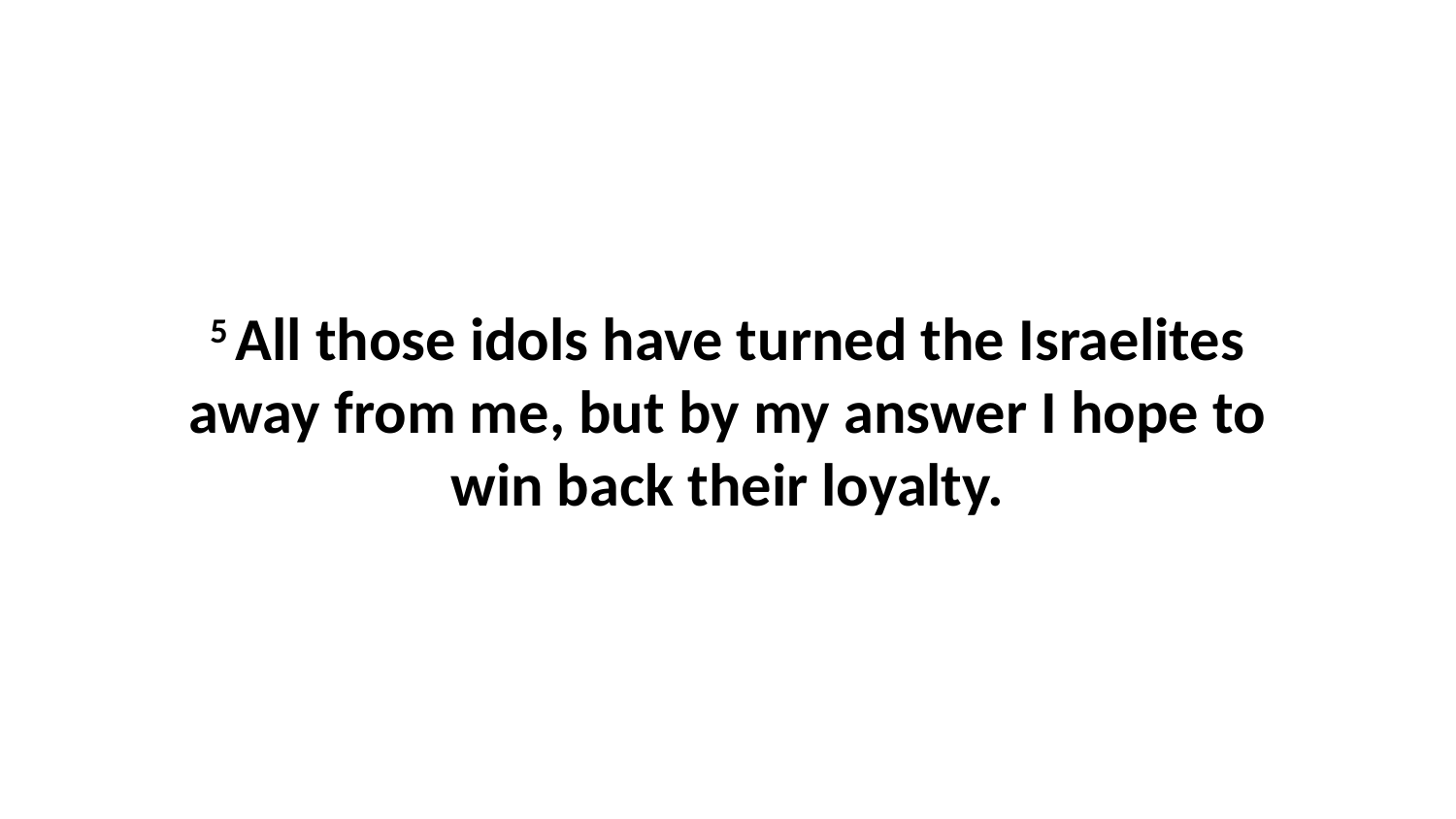

5 All those idols have turned the Israelites away from me, but by my answer I hope to win back their loyalty.